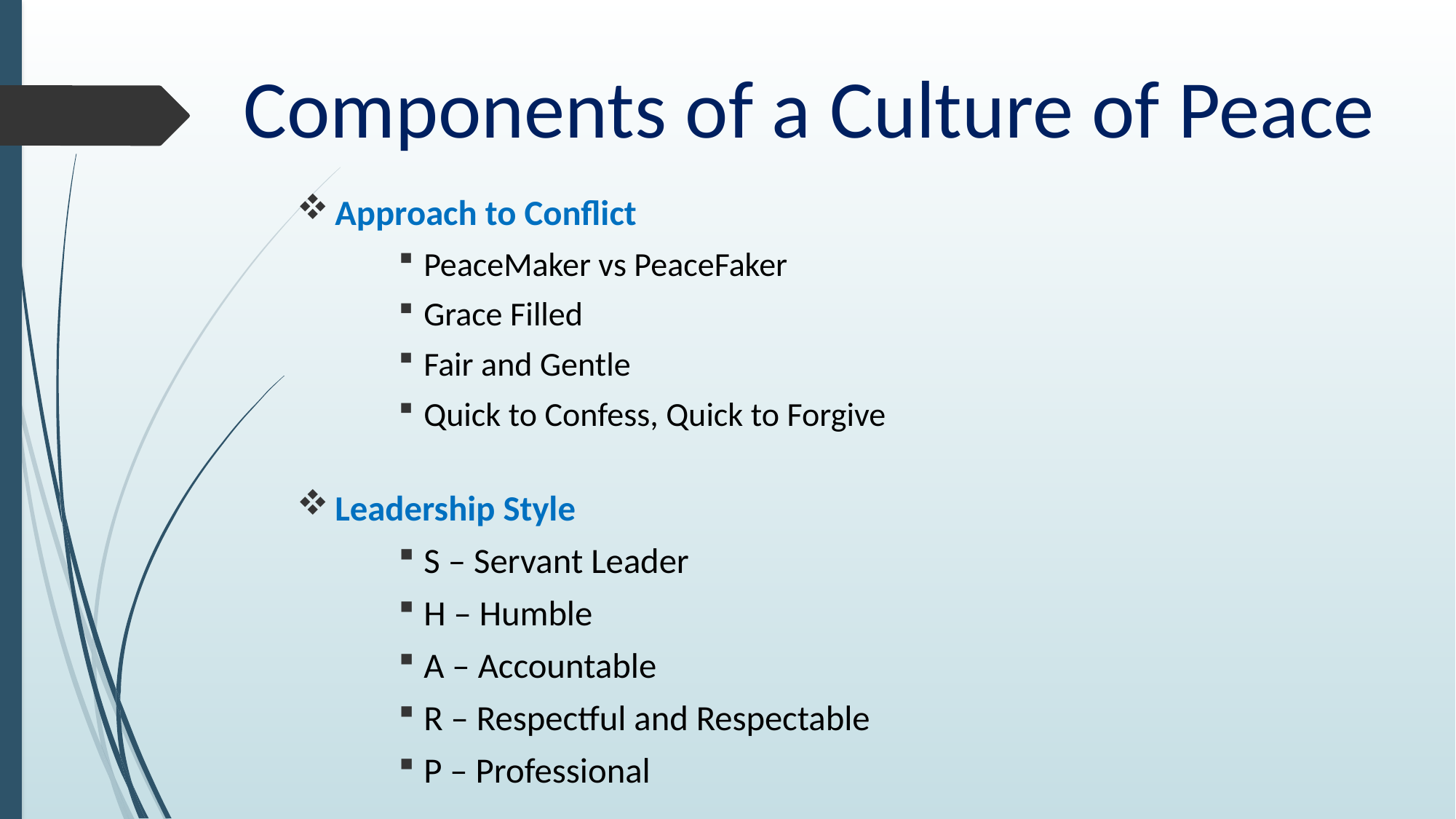

# Components of a Culture of Peace
Approach to Conflict
PeaceMaker vs PeaceFaker
Grace Filled
Fair and Gentle
Quick to Confess, Quick to Forgive

Leadership Style
S – Servant Leader
H – Humble
A – Accountable
R – Respectful and Respectable
P – Professional